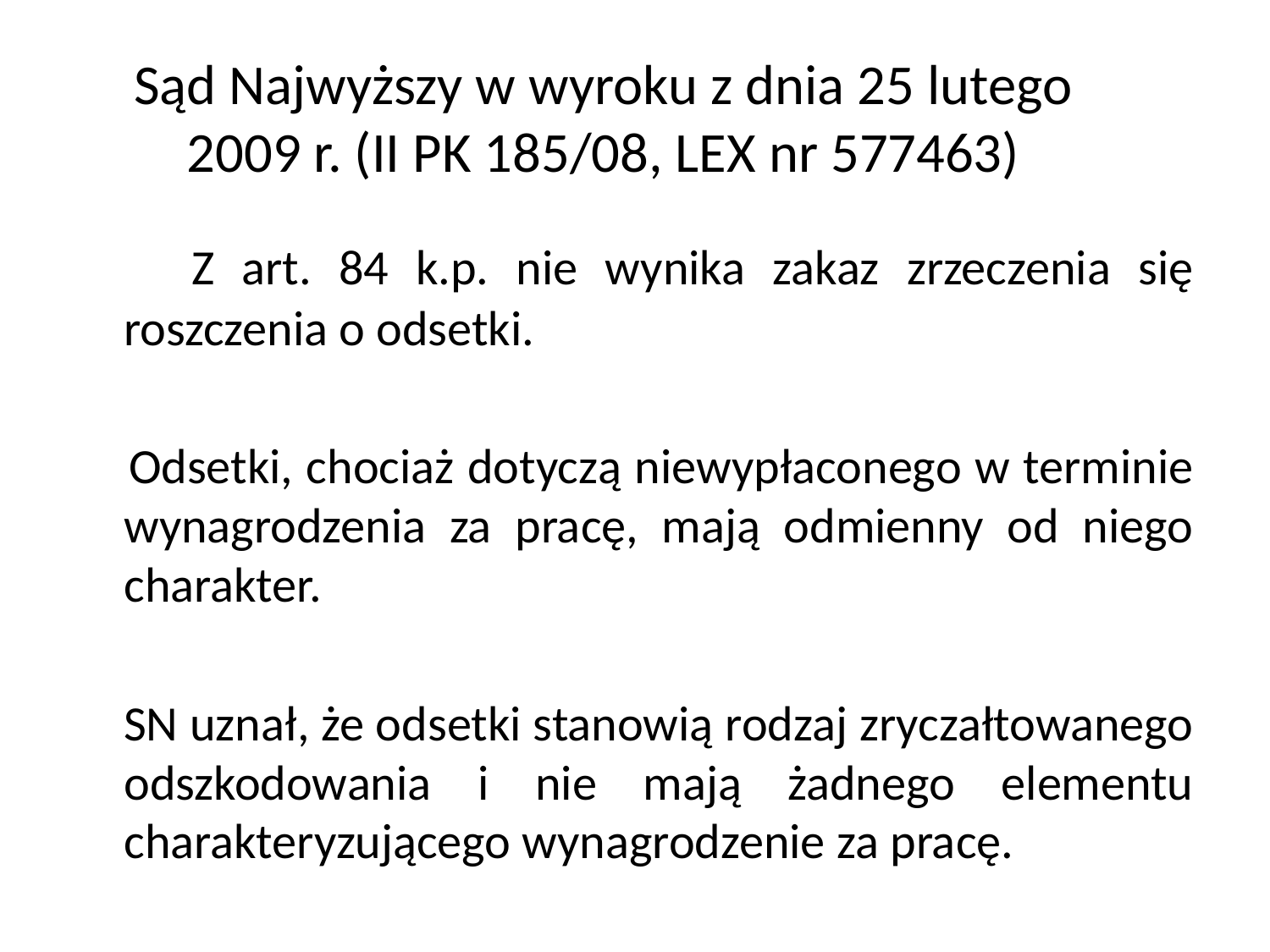

# Sąd Najwyższy w wyroku z dnia 25 lutego 2009 r. (II PK 185/08, LEX nr 577463)
    Z art. 84 k.p. nie wynika zakaz zrzeczenia się roszczenia o odsetki.

    Odsetki, chociaż dotyczą niewypłaconego w terminie wynagrodzenia za pracę, mają odmienny od niego charakter.

    SN uznał, że odsetki stanowią rodzaj zryczałtowanego odszkodowania i nie mają żadnego elementu charakteryzującego wynagrodzenie za pracę.